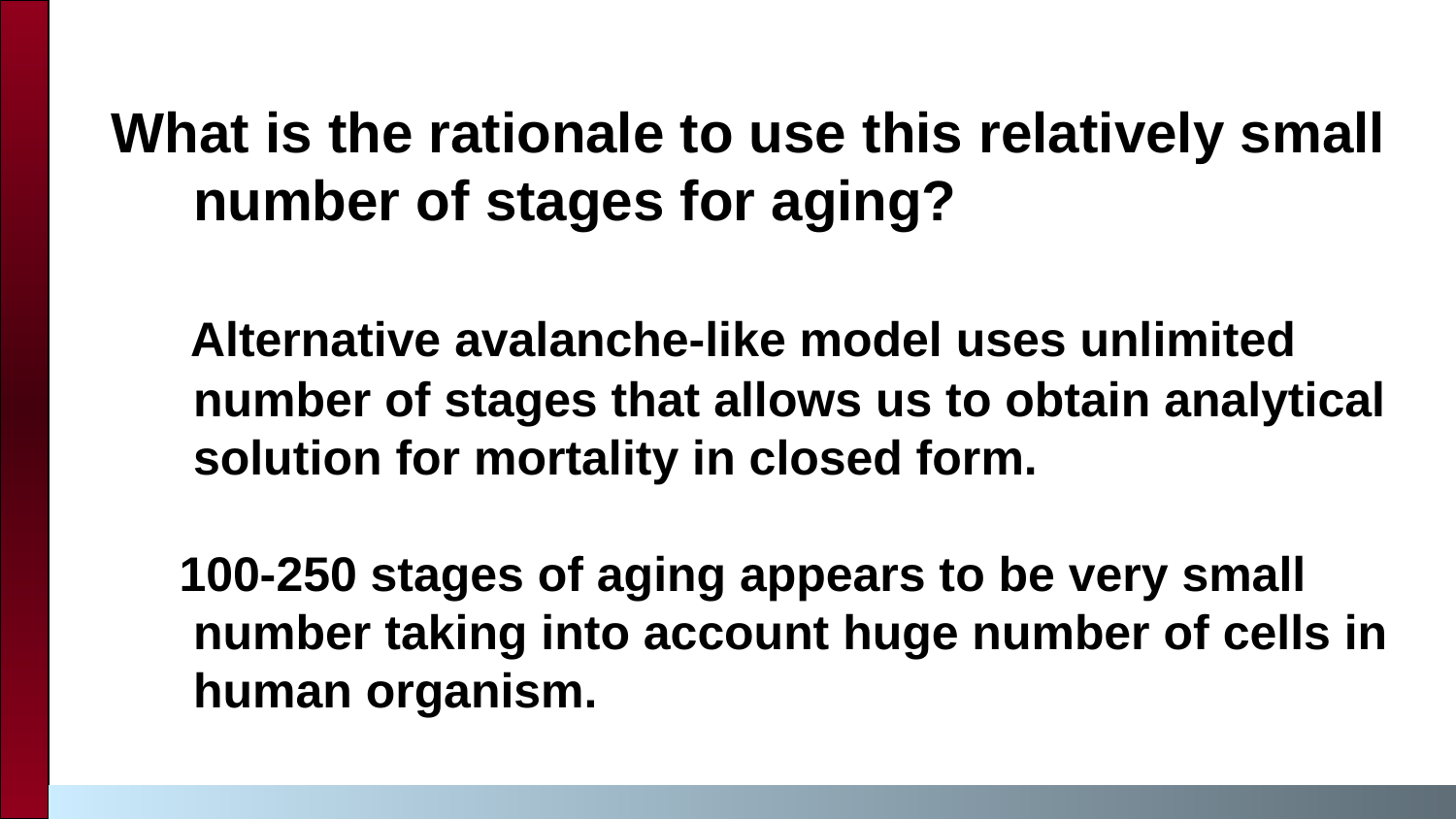

What is the rationale to use this relatively small number of stages for aging?

     Alternative avalanche-like model uses unlimited number of stages that allows us to obtain analytical solution for mortality in closed form.

     100-250 stages of aging appears to be very small number taking into account huge number of cells in human organism.